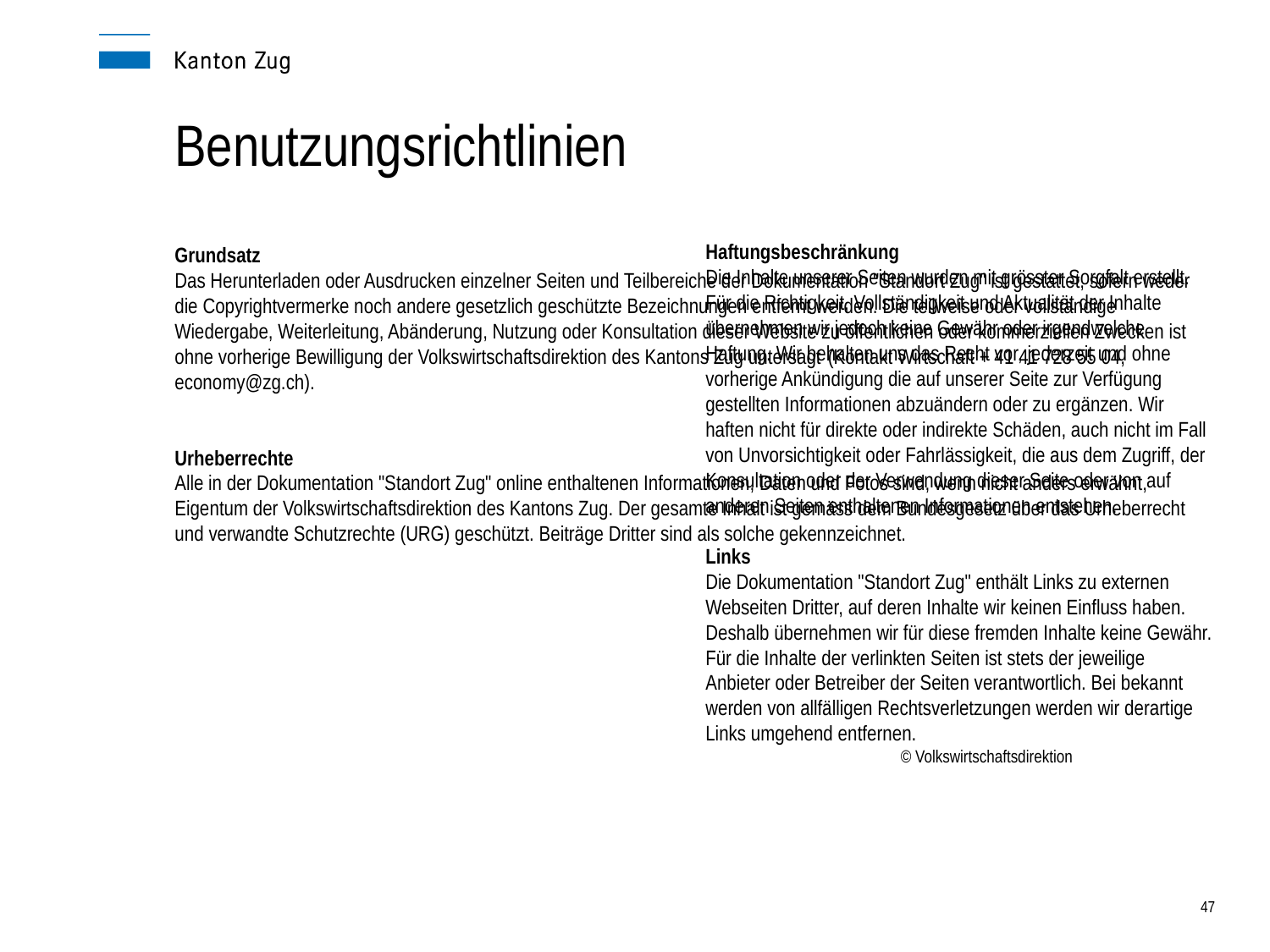

Benutzungsrichtlinien
Haftungsbeschränkung
Die Inhalte unserer Seiten wurden mit grösster Sorgfalt erstellt. Für die Richtigkeit, Vollständigkeit und Aktualität der Inhalte übernehmen wir jedoch keine Gewähr oder irgendwelche Haftung. Wir behalten uns das Recht vor, jederzeit und ohne vorherige Ankündigung die auf unserer Seite zur Verfügung gestellten Informationen abzuändern oder zu ergänzen. Wir haften nicht für direkte oder indirekte Schäden, auch nicht im Fall von Unvorsichtigkeit oder Fahrlässigkeit, die aus dem Zugriff, der Konsultation oder der Verwendung dieser Seite oder von auf anderen Seiten enthaltenen Informationen entstehen.
Links
Die Dokumentation "Standort Zug" enthält Links zu externen Webseiten Dritter, auf deren Inhalte wir keinen Einfluss haben. Deshalb übernehmen wir für diese fremden Inhalte keine Gewähr. Für die Inhalte der verlinkten Seiten ist stets der jeweilige Anbieter oder Betreiber der Seiten verantwortlich. Bei bekannt werden von allfälligen Rechtsverletzungen werden wir derartige Links umgehend entfernen.
	                 © Volkswirtschaftsdirektion

Grundsatz
Das Herunterladen oder Ausdrucken einzelner Seiten und Teilbereiche der Dokumentation "Standort Zug" ist gestattet, sofern weder die Copyrightvermerke noch andere gesetzlich geschützte Bezeichnungen entfernt werden. Die teilweise oder vollständige Wiedergabe, Weiterleitung, Abänderung, Nutzung oder Konsultation dieser Website zu öffentlichen oder kommerziellen Zwecken ist ohne vorherige Bewilligung der Volkswirtschaftsdirektion des Kantons Zug untersagt (Kontakt Wirtschaft + 41 41 728 55 04, economy@zg.ch).
Urheberrechte
Alle in der Dokumentation "Standort Zug" online enthaltenen Informationen, Daten und Fotos sind, wenn nicht anders erwähnt, Eigentum der Volkswirtschaftsdirektion des Kantons Zug. Der gesamte Inhalt ist gemäss dem Bundesgesetz über das Urheberrecht und verwandte Schutzrechte (URG) geschützt. Beiträge Dritter sind als solche gekennzeichnet.
47